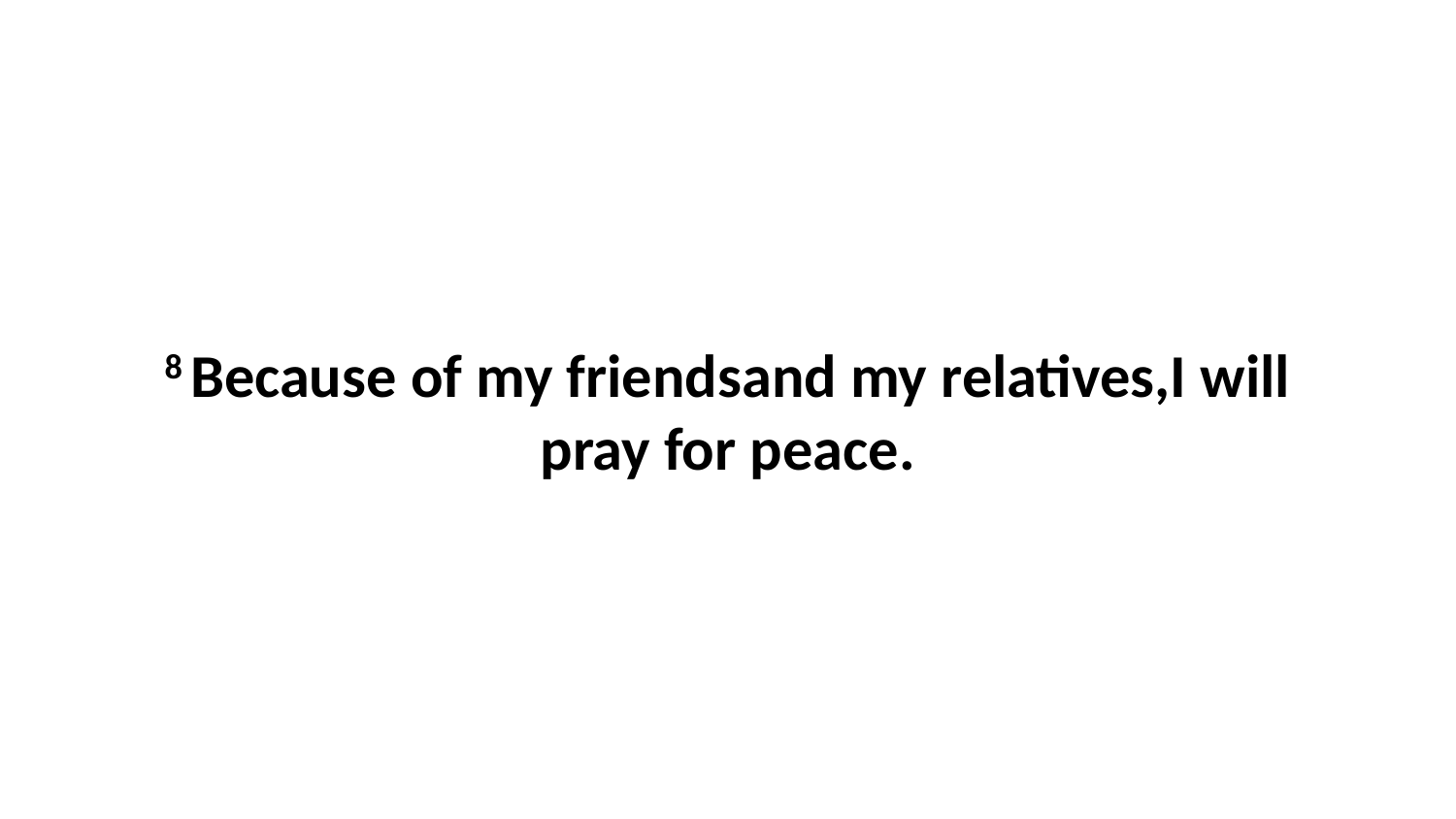

8 Because of my friendsand my relatives,I will pray for peace.